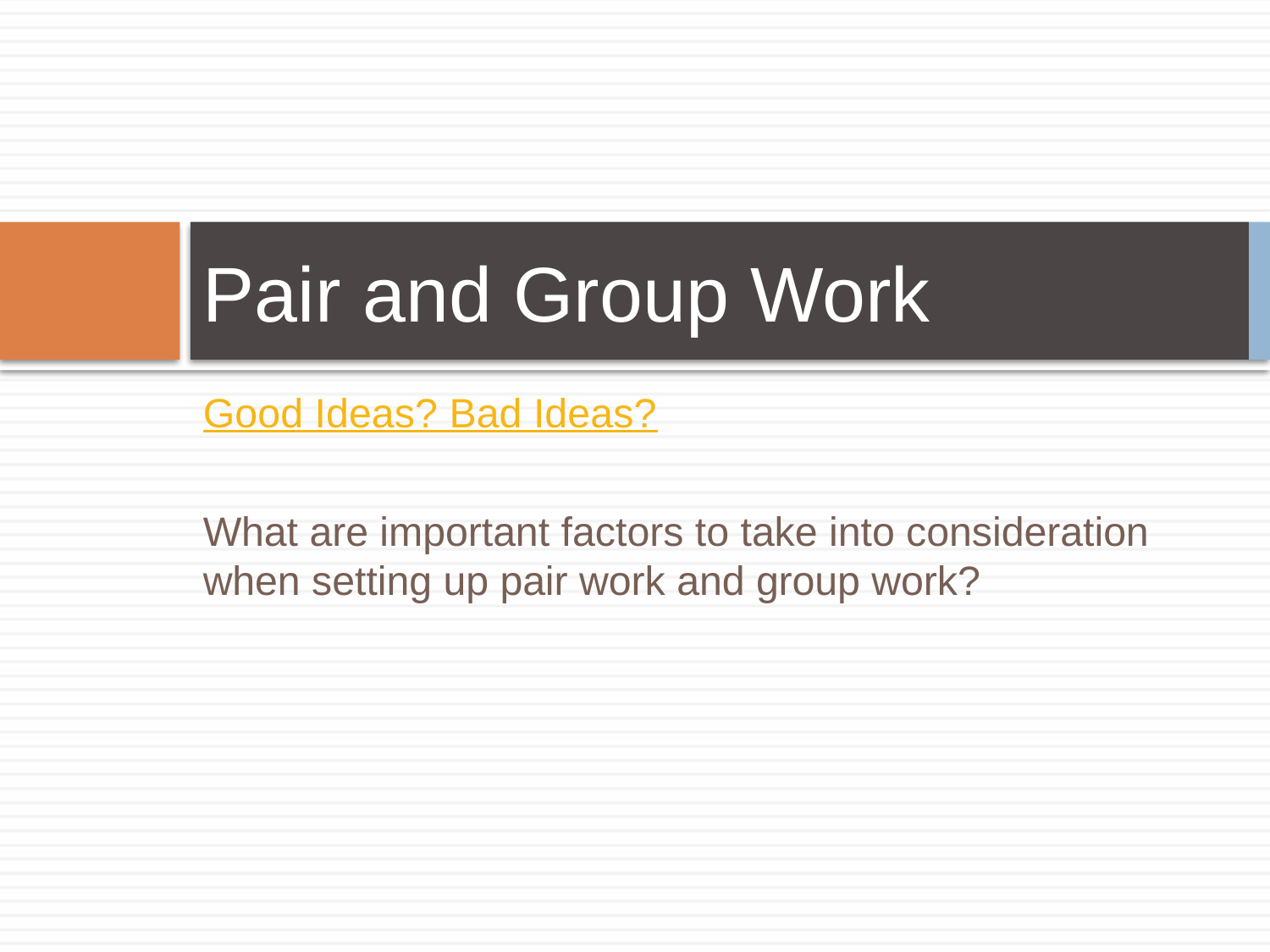

# Pair and Group Work
Good Ideas? Bad Ideas?

What are important factors to take into consideration when setting up pair work and group work?